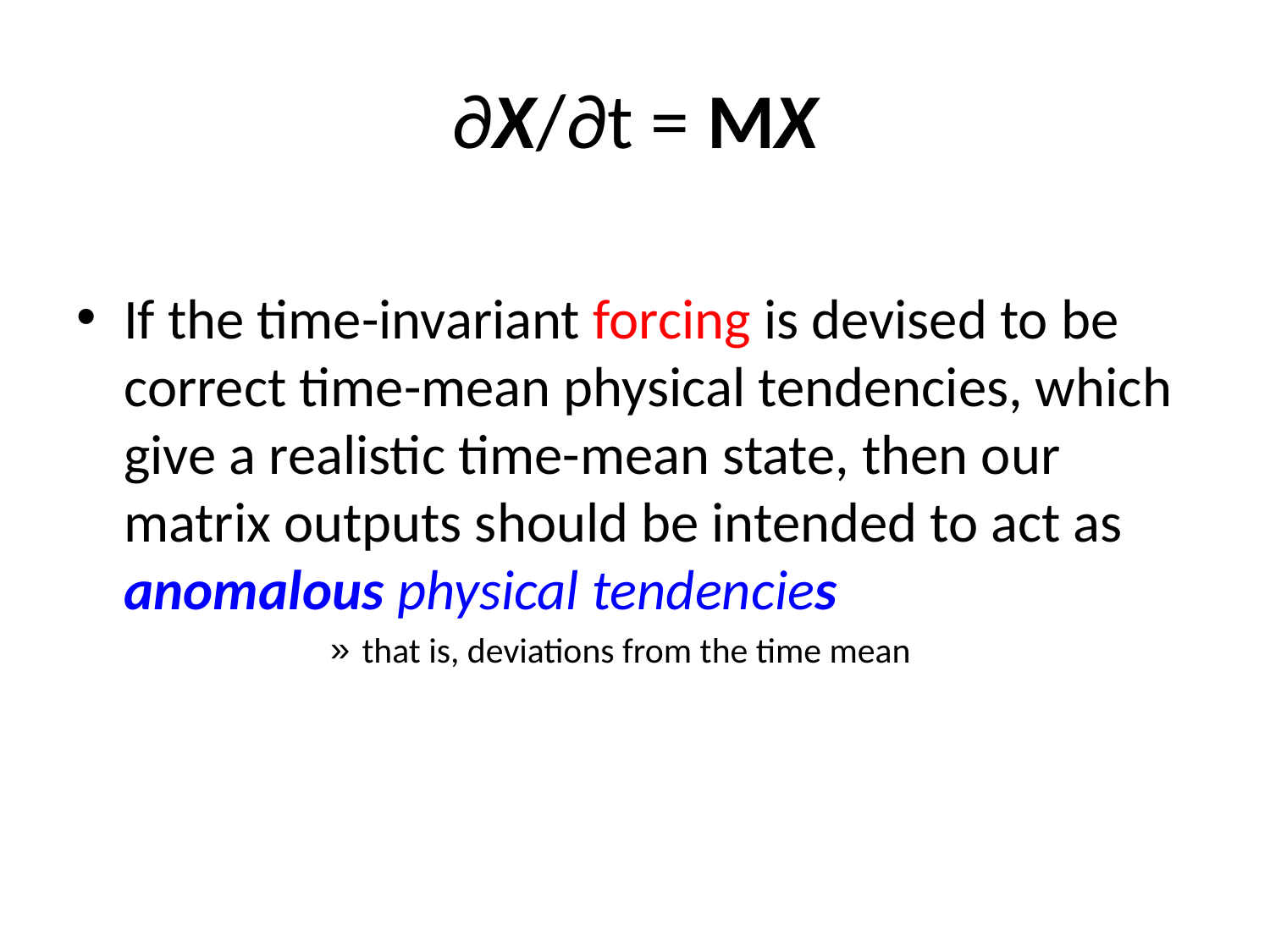

# ∂X/∂t = MX

If the time-invariant forcing is devised to be correct time-mean physical tendencies, which give a realistic time-mean state, then our matrix outputs should be intended to act as anomalous physical tendencies
that is, deviations from the time mean